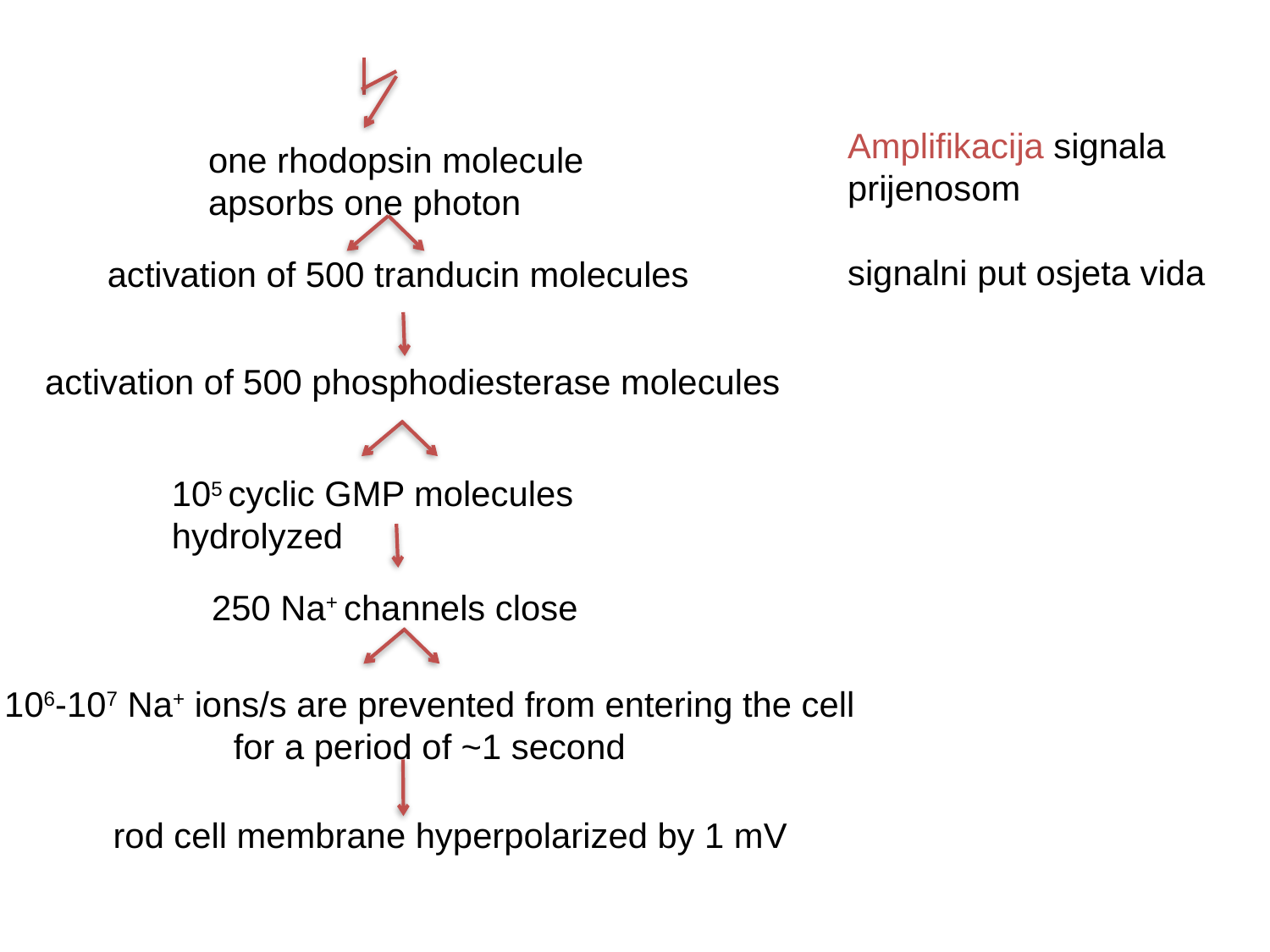

one rhodopsin molecule
apsorbs one photon

activation of 500 tranducin molecules
activation of 500 phosphodiesterase molecules
105 cyclic GMP molecules hydrolyzed
250 Na+ channels close
106-107 Na+ ions/s are prevented from entering the cell
for a period of ~1 second
rod cell membrane hyperpolarized by 1 mV
Amplifikacija signala prijenosom

signalni put osjeta vida